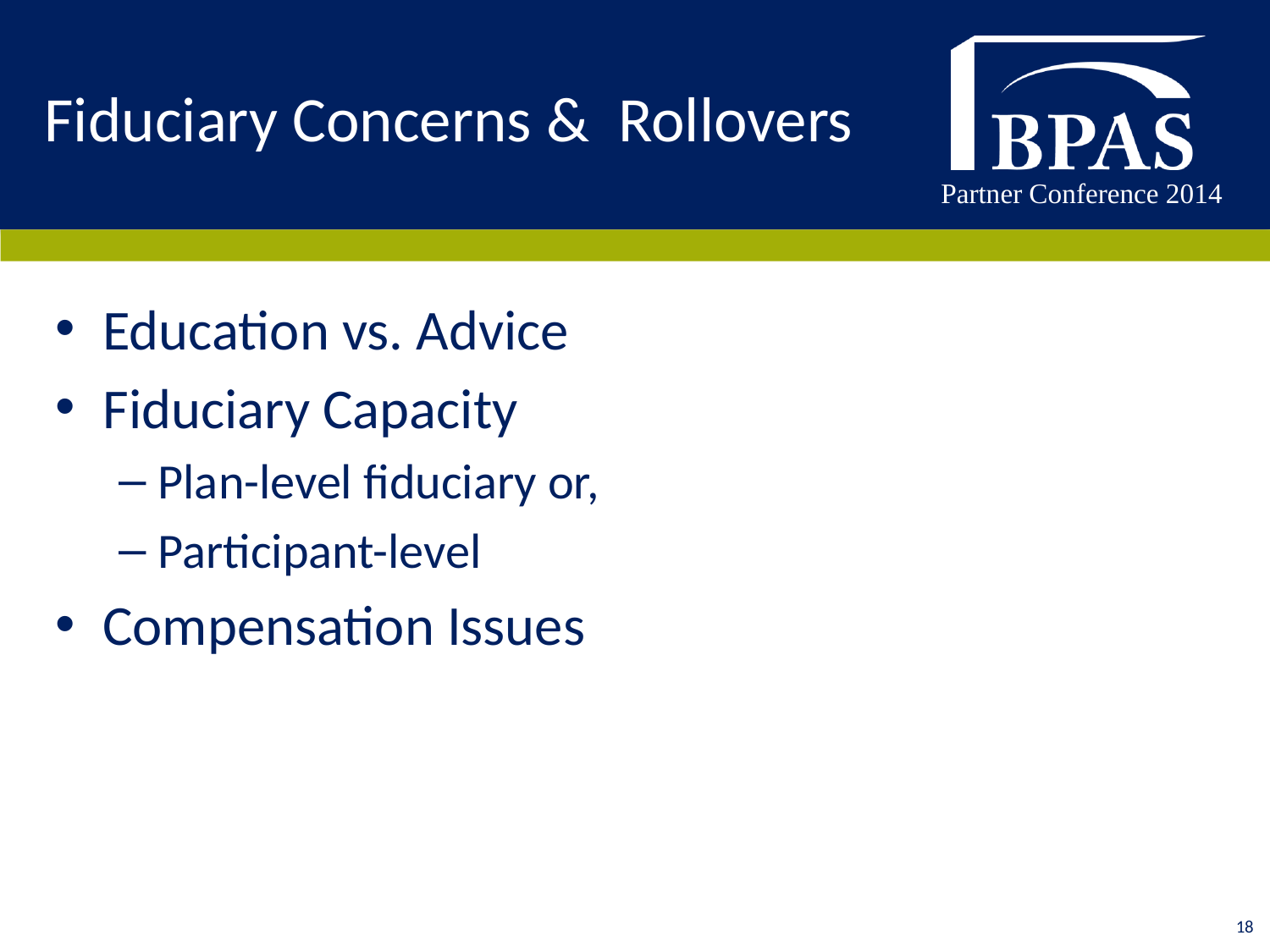

# Fiduciary Concerns &  Rollovers
Education vs. Advice
Fiduciary Capacity
Plan-level fiduciary or,
Participant-level
Compensation Issues